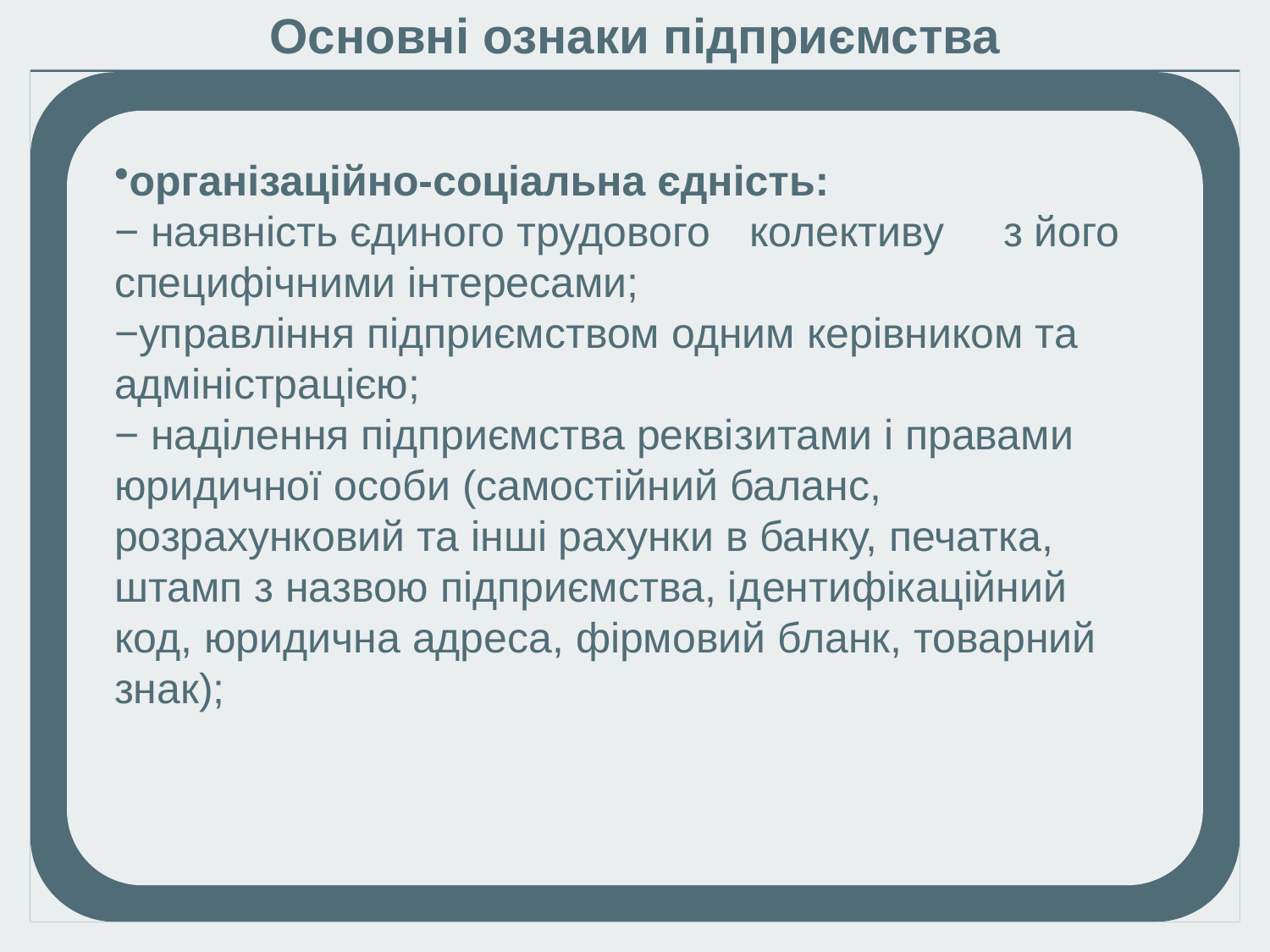

Основні ознаки підприємства

організаційно-соціальна єдність:
− наявність єдиного трудового	колективу	з його специфічними інтересами;
−управління підприємством одним керівником та адміністрацією;
− наділення підприємства реквізитами і правами юридичної особи (самостійний баланс, розрахунковий та інші рахунки в банку, печатка, штамп з назвою підприємства, ідентифікаційний код, юридична адреса, фірмовий бланк, товарний знак);